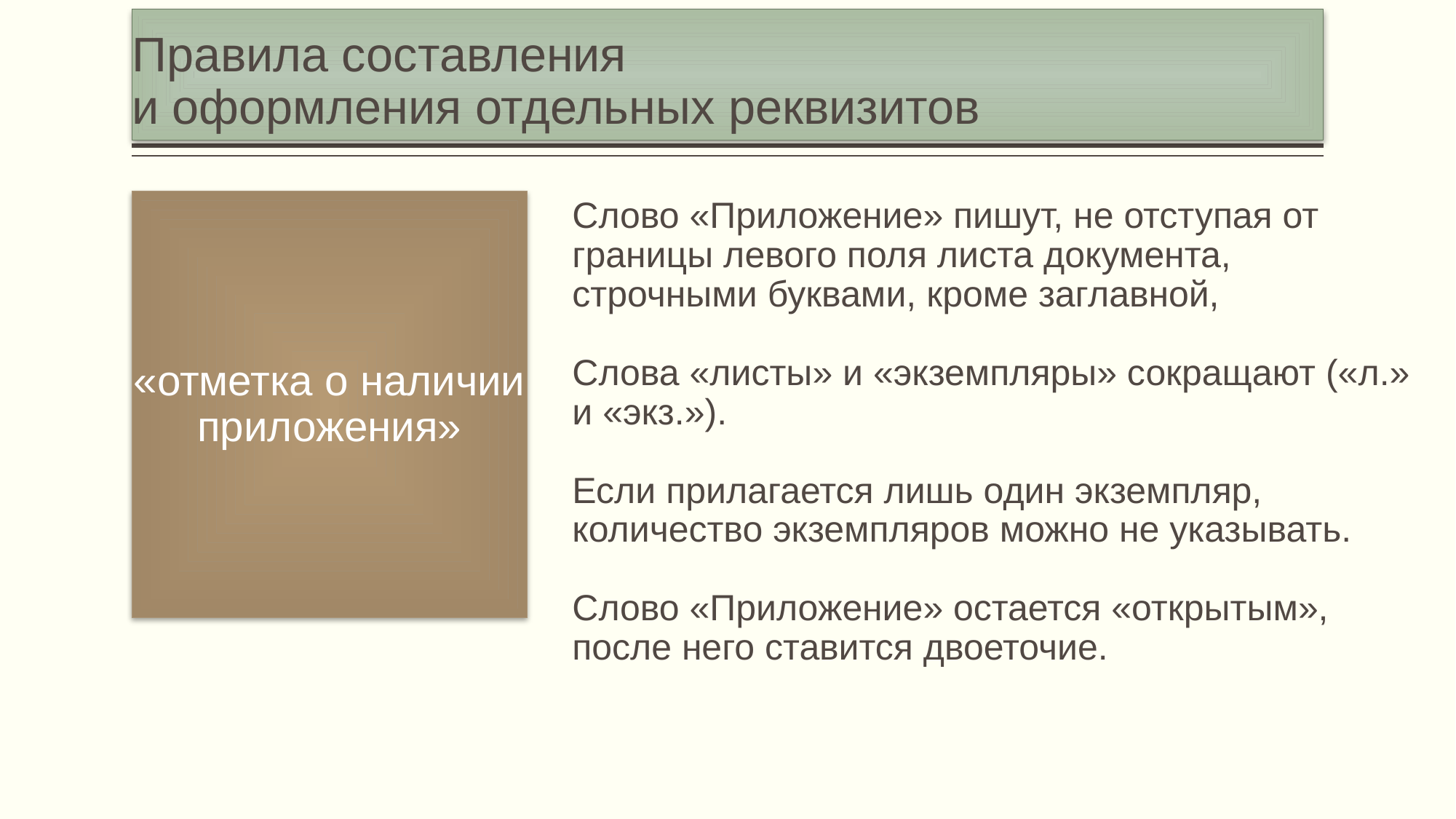

# Правила составления и оформления отдельных реквизитов
«отметка о наличии приложения»
Слово «Приложение» пишут, не отступая от границы левого поля листа документа, строчными буквами, кроме заглавной,

Слова «листы» и «экземпляры» сокращают («л.» и «экз.»).

Если прилагается лишь один экземпляр, количество экземпляров можно не указывать.

Слово «Приложение» остается «открытым», после него ставится двоеточие.